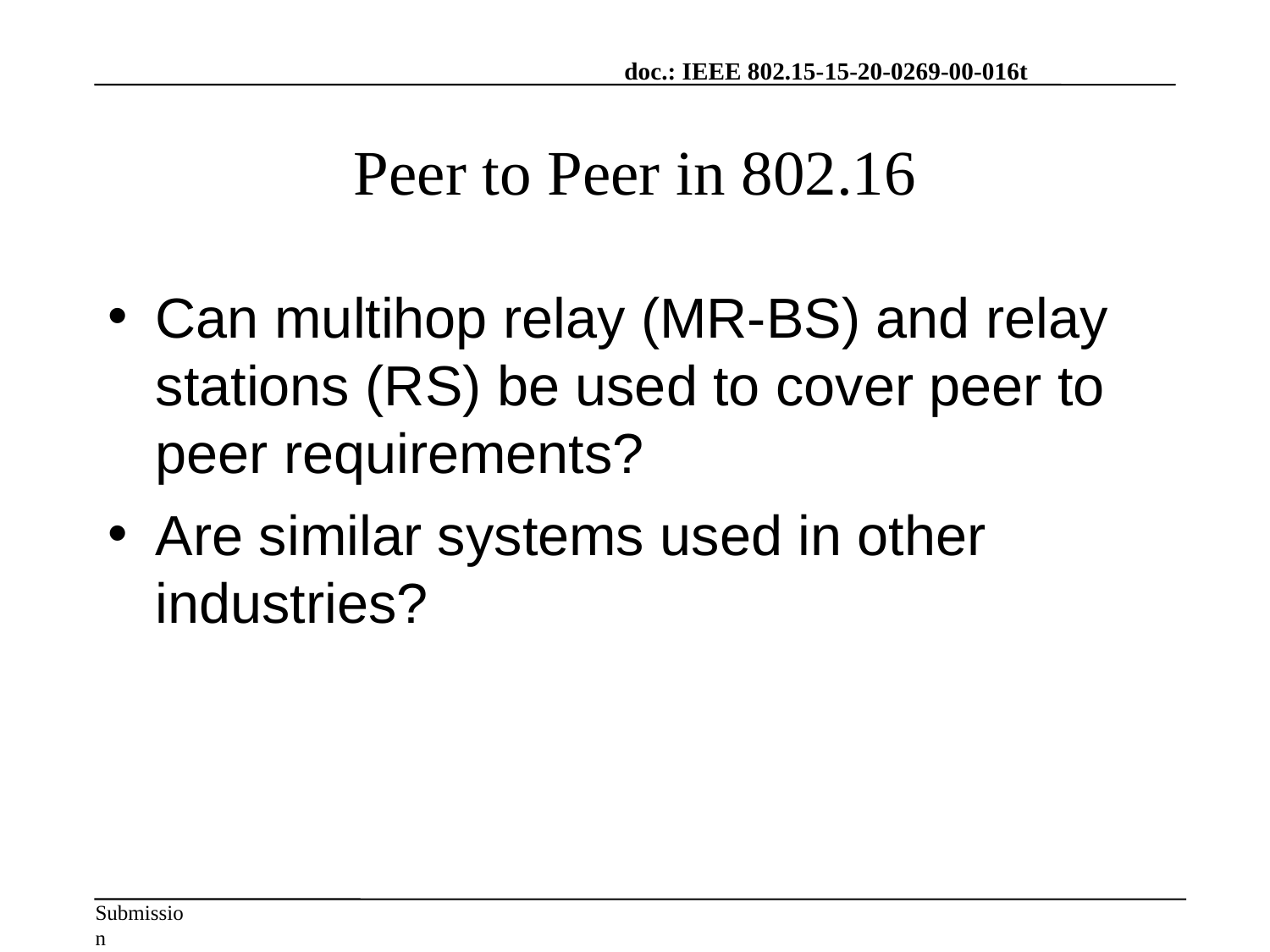

Peer to Peer in 802.16
Can multihop relay (MR-BS) and relay stations (RS) be used to cover peer to peer requirements?
Are similar systems used in other industries?